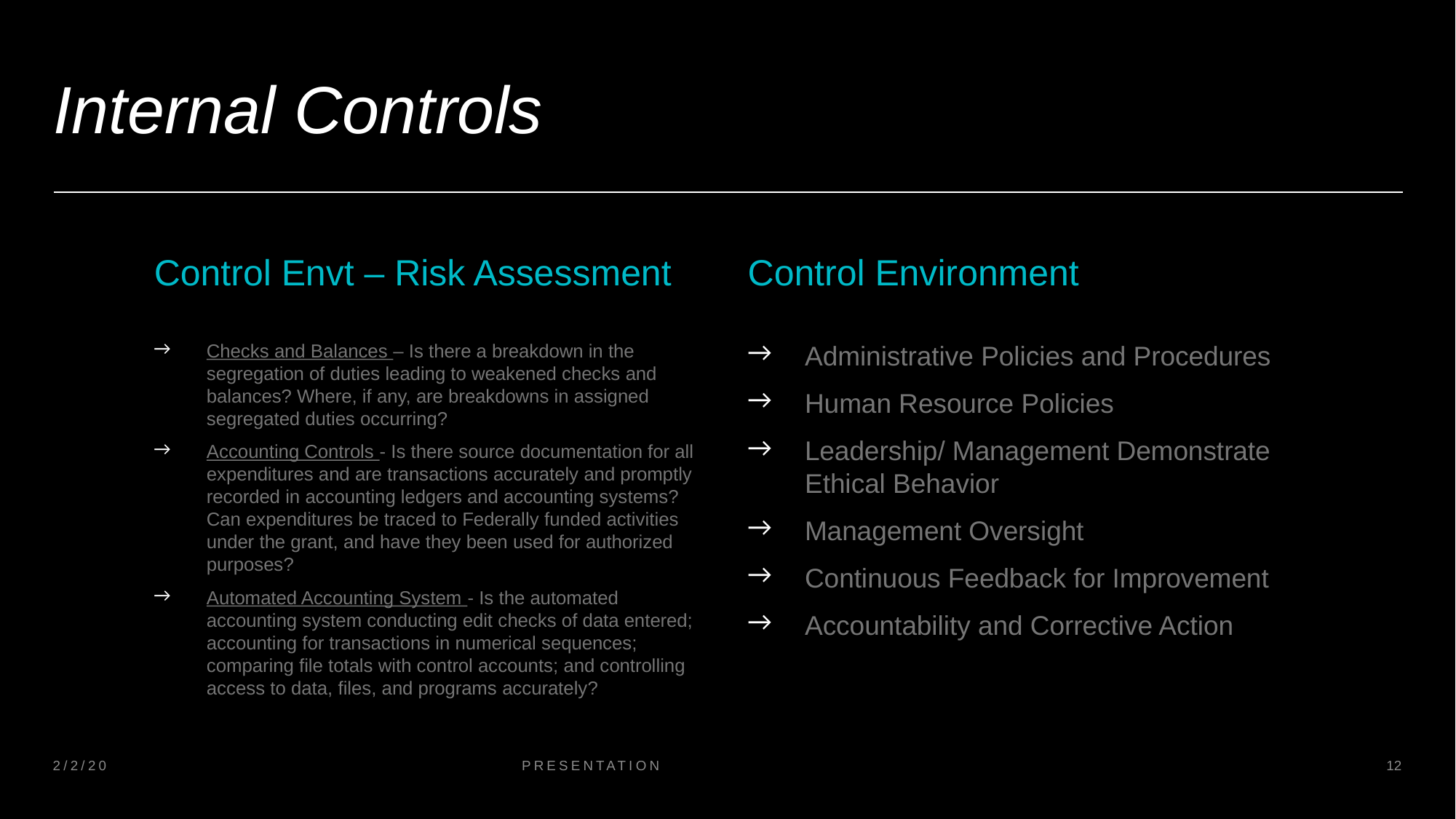

# Internal Controls
Control Envt – Risk Assessment
Control Environment
Checks and Balances – Is there a breakdown in the segregation of duties leading to weakened checks and balances? Where, if any, are breakdowns in assigned segregated duties occurring?
Accounting Controls - Is there source documentation for all expenditures and are transactions accurately and promptly recorded in accounting ledgers and accounting systems? Can expenditures be traced to Federally funded activities under the grant, and have they been used for authorized purposes?
Automated Accounting System - Is the automated accounting system conducting edit checks of data entered; accounting for transactions in numerical sequences; comparing file totals with control accounts; and controlling access to data, files, and programs accurately?
Administrative Policies and Procedures
Human Resource Policies
Leadership/ Management Demonstrate Ethical Behavior
Management Oversight
Continuous Feedback for Improvement
Accountability and Corrective Action
2/2/20XX
PRESENTATION TITLE
12